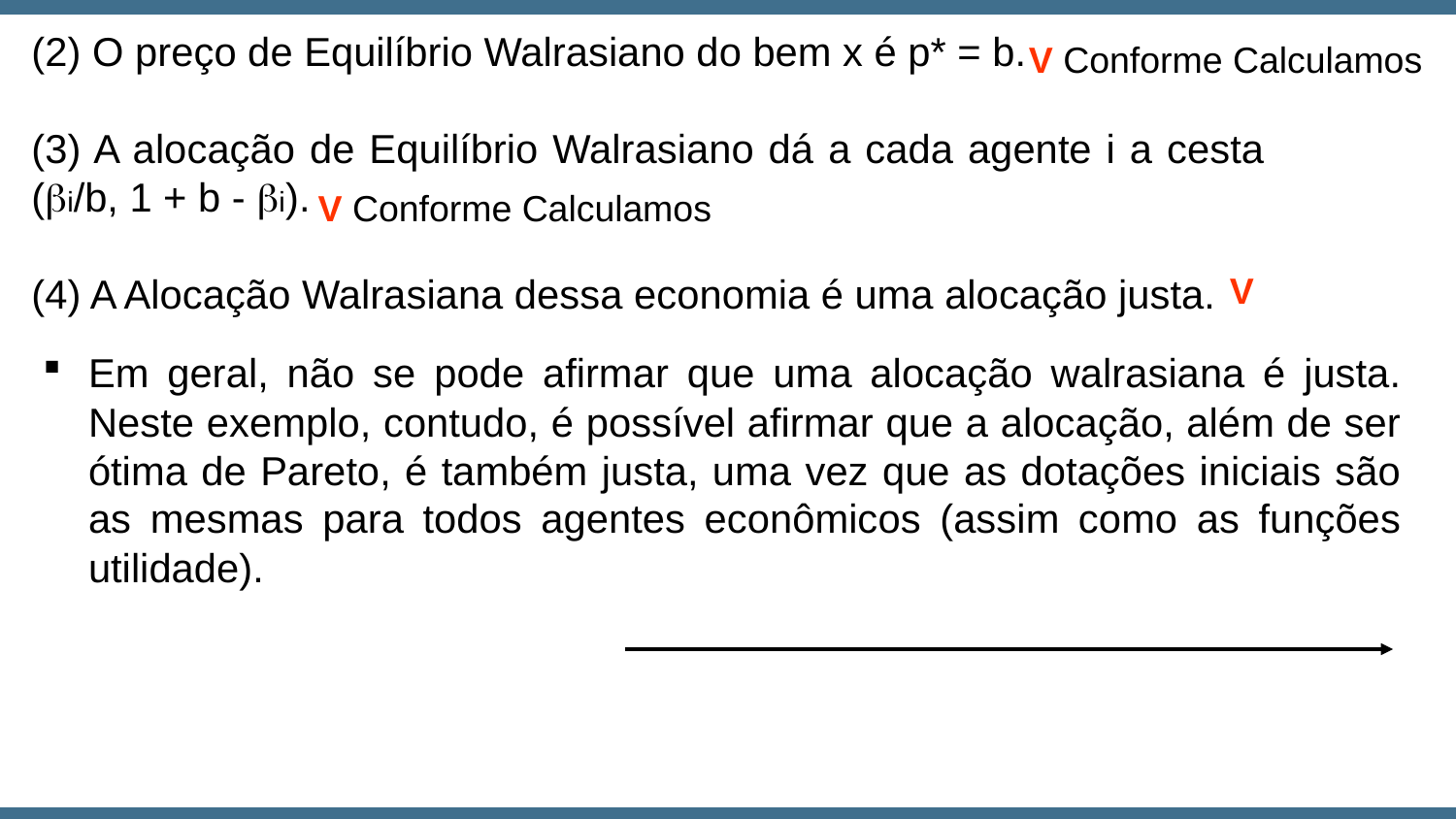

(2) O preço de Equilíbrio Walrasiano do bem x é p* = b.

(3) A alocação de Equilíbrio Walrasiano dá a cada agente i a cesta            (βi/b, 1 + b - βi).

(4) A Alocação Walrasiana dessa economia é uma alocação justa.
V Conforme Calculamos
V Conforme Calculamos
V
Em geral, não se pode afirmar que uma alocação walrasiana é justa. Neste exemplo, contudo, é possível afirmar que a alocação, além de ser ótima de Pareto, é também justa, uma vez que as dotações iniciais são as mesmas para todos agentes econômicos (assim como as funções utilidade).